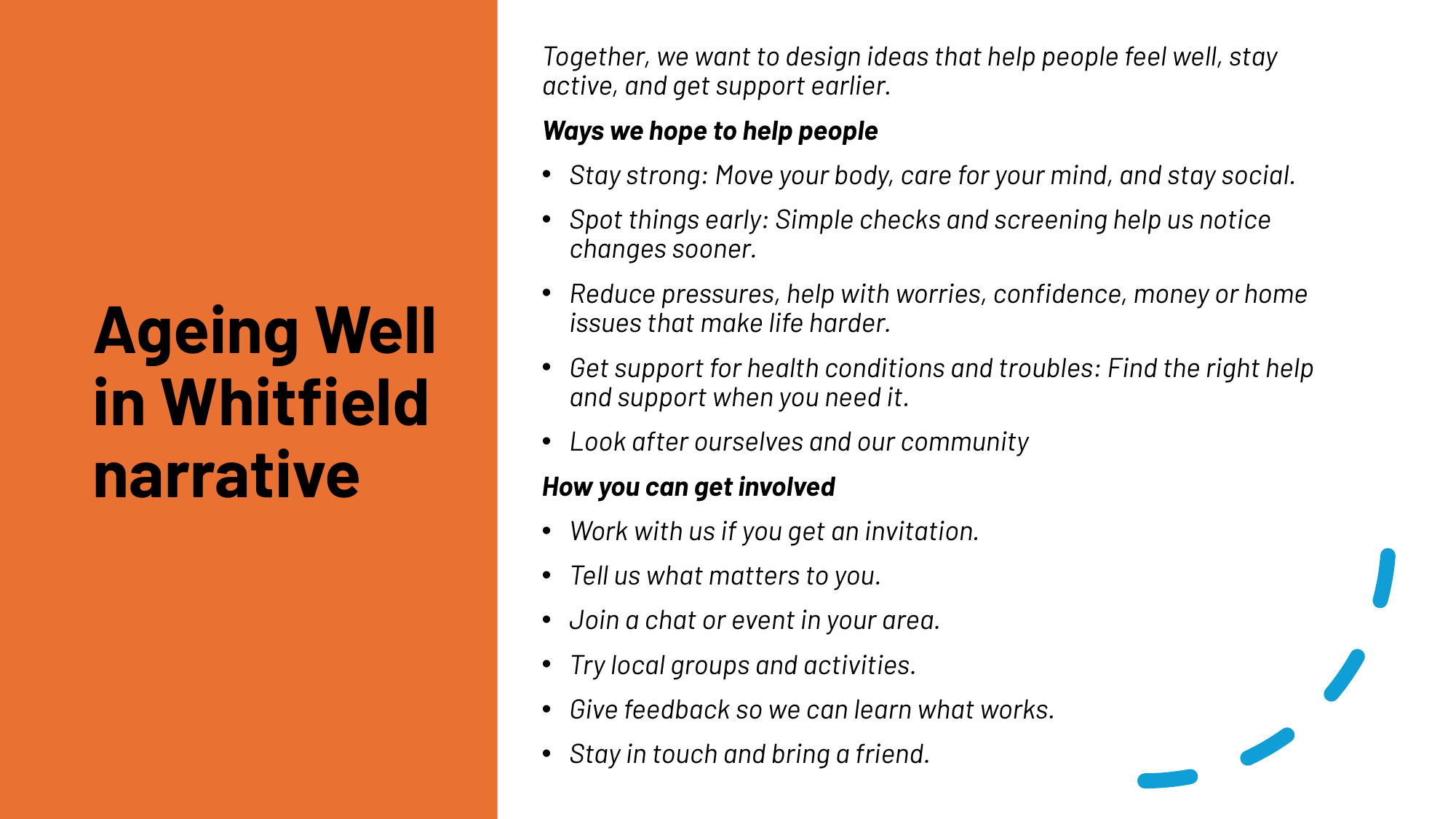

# Ageing Well in Whitfield narrative

Together, we want to design ideas that help people feel well, stay active, and get support earlier.
Ways we hope to help people
Stay strong: Move your body, care for your mind, and stay social.
Spot things early: Simple checks and screening help us notice changes sooner.
Reduce pressures, help with worries, confidence, money or home issues that make life harder.
Get support for health conditions and troubles: Find the right help and support when you need it.
Look after ourselves and our community
How you can get involved
Work with us if you get an invitation.
Tell us what matters to you.
Join a chat or event in your area.
Try local groups and activities.
Give feedback so we can learn what works.
Stay in touch and bring a friend.